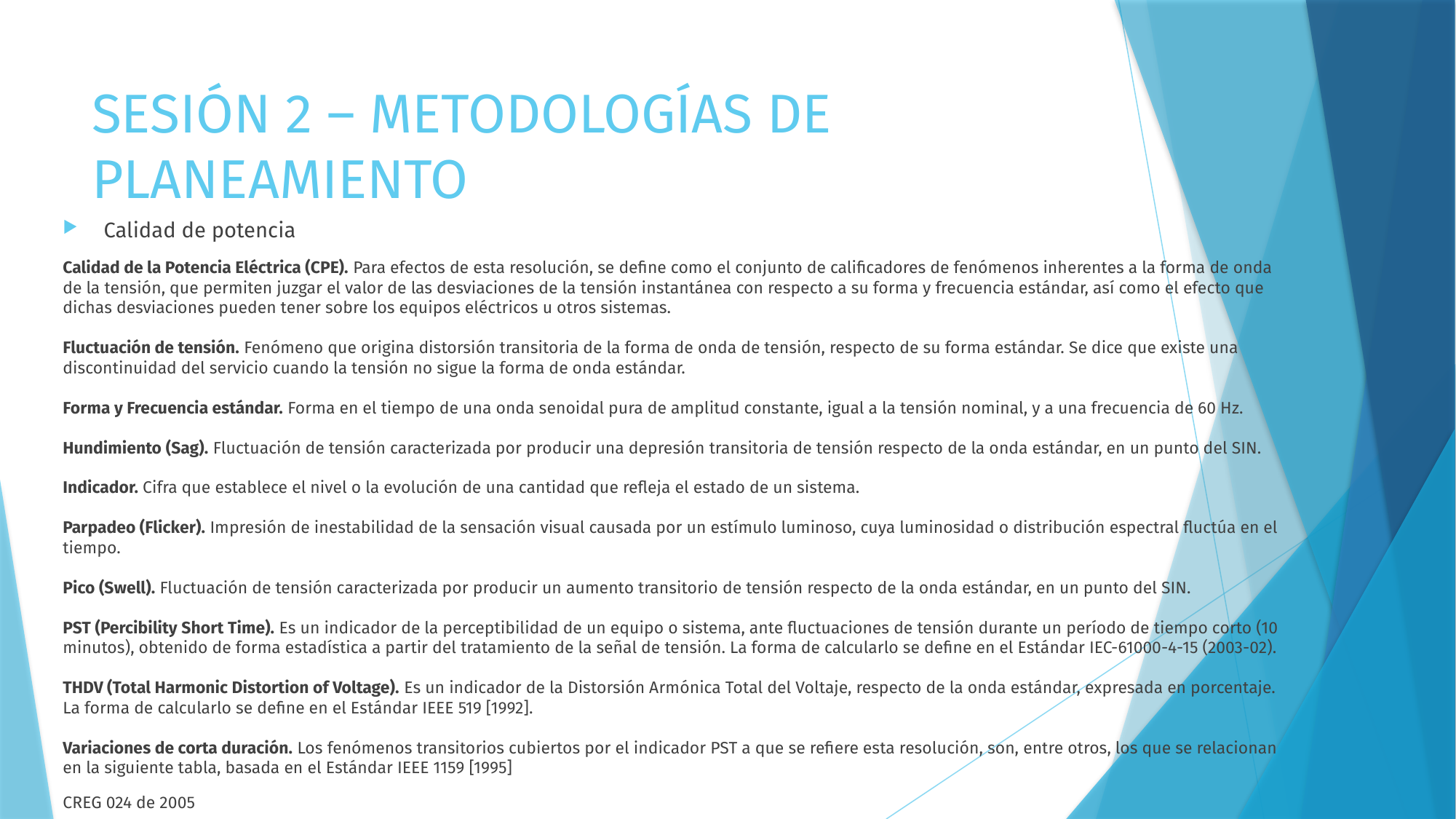

# SESIÓN 2 – METODOLOGÍAS DE PLANEAMIENTO
Calidad de potencia
Calidad de la Potencia Eléctrica (CPE). Para efectos de esta resolución, se define como el conjunto de calificadores de fenómenos inherentes a la forma de onda de la tensión, que permiten juzgar el valor de las desviaciones de la tensión instantánea con respecto a su forma y frecuencia estándar, así como el efecto que dichas desviaciones pueden tener sobre los equipos eléctricos u otros sistemas.
Fluctuación de tensión. Fenómeno que origina distorsión transitoria de la forma de onda de tensión, respecto de su forma estándar. Se dice que existe una discontinuidad del servicio cuando la tensión no sigue la forma de onda estándar.
Forma y Frecuencia estándar. Forma en el tiempo de una onda senoidal pura de amplitud constante, igual a la tensión nominal, y a una frecuencia de 60 Hz.
Hundimiento (Sag). Fluctuación de tensión caracterizada por producir una depresión transitoria de tensión respecto de la onda estándar, en un punto del SIN.
Indicador. Cifra que establece el nivel o la evolución de una cantidad que refleja el estado de un sistema.
Parpadeo (Flicker). Impresión de inestabilidad de la sensación visual causada por un estímulo luminoso, cuya luminosidad o distribución espectral fluctúa en el tiempo.
Pico (Swell). Fluctuación de tensión caracterizada por producir un aumento transitorio de tensión respecto de la onda estándar, en un punto del SIN.
PST (Percibility Short Time). Es un indicador de la perceptibilidad de un equipo o sistema, ante fluctuaciones de tensión durante un período de tiempo corto (10 minutos), obtenido de forma estadística a partir del tratamiento de la señal de tensión. La forma de calcularlo se define en el Estándar IEC-61000-4-15 (2003-02).
THDV (Total Harmonic Distortion of Voltage). Es un indicador de la Distorsión Armónica Total del Voltaje, respecto de la onda estándar, expresada en porcentaje. La forma de calcularlo se define en el Estándar IEEE 519 [1992].
Variaciones de corta duración. Los fenómenos transitorios cubiertos por el indicador PST a que se refiere esta resolución, son, entre otros, los que se relacionan en la siguiente tabla, basada en el Estándar IEEE 1159 [1995]
CREG 024 de 2005